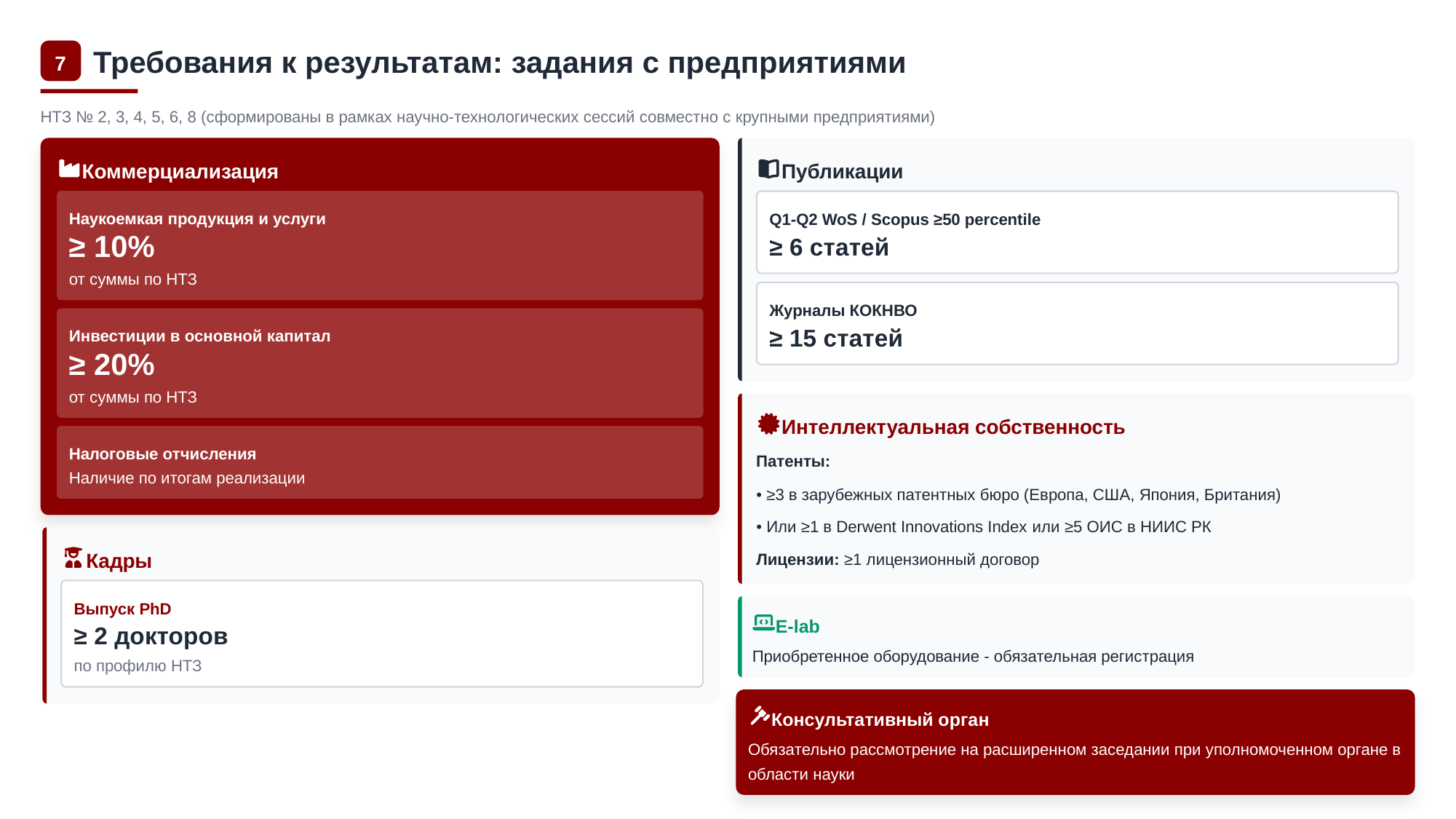

Требования к результатам: задания с предприятиями
7

НТЗ № 2, 3, 4, 5, 6, 8 (сформированы в рамках научно-технологических сессий совместно с крупными предприятиями)

Коммерциализация
Публикации

Наукоемкая продукция и услуги
Q1-Q2 WoS / Scopus ≥50 percentile
≥ 10%
≥ 6 статей
от суммы по НТЗ

Журналы КОКНВО

≥ 15 статей
Инвестиции в основной капитал
≥ 20%
от суммы по НТЗ

Интеллектуальная собственность

Налоговые отчисления
Патенты:
Наличие по итогам реализации
• ≥3 в зарубежных патентных бюро (Европа, США, Япония, Британия)
• Или ≥1 в Derwent Innovations Index или ≥5 ОИС в НИИС РК

Кадры
Лицензии: ≥1 лицензионный договор

Выпуск PhD

E-lab

≥ 2 докторов
Приобретенное оборудование - обязательная регистрация
по профилю НТЗ

Консультативный орган

Обязательно рассмотрение на расширенном заседании при уполномоченном органе в области науки